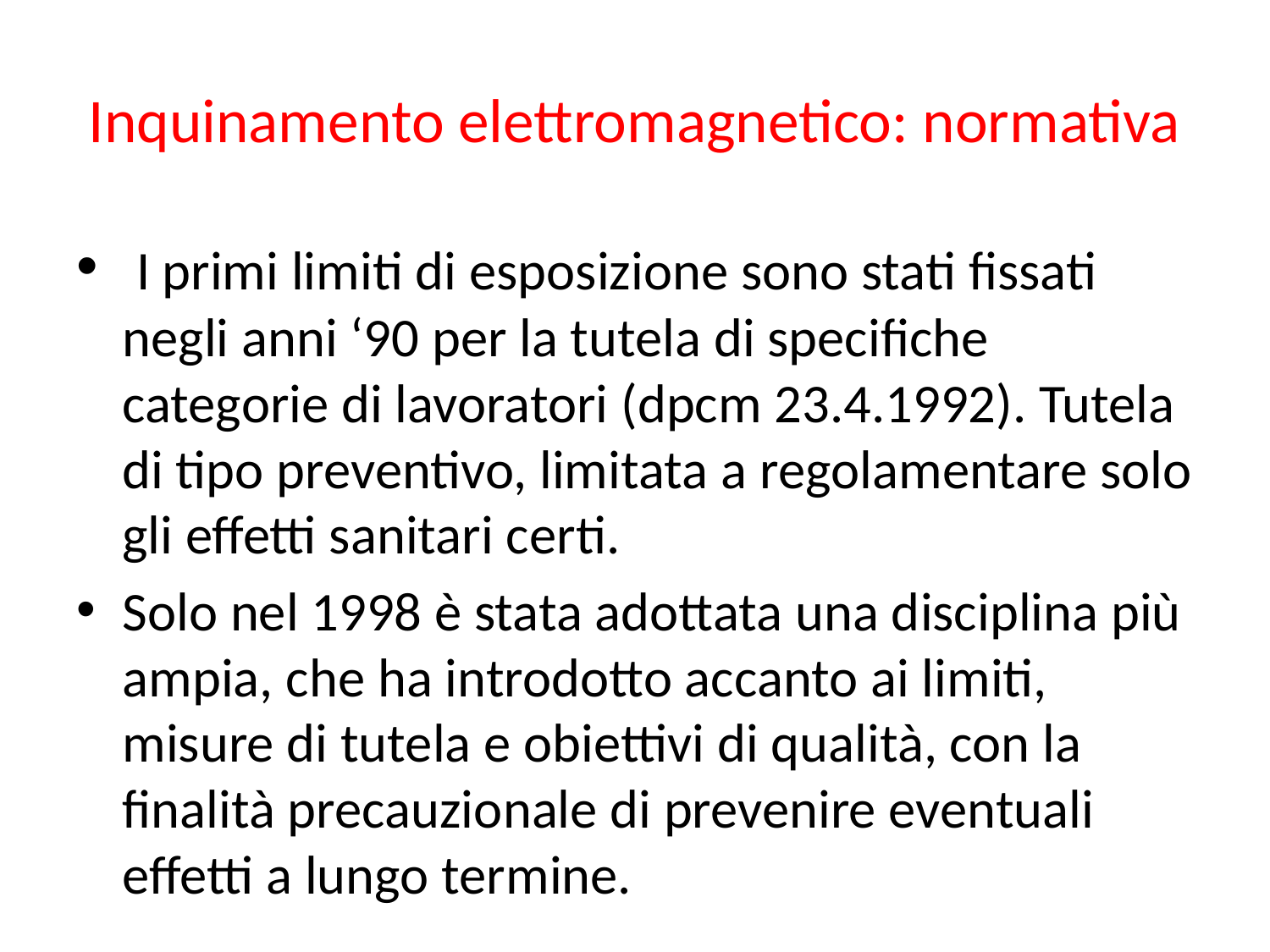

# Inquinamento elettromagnetico: normativa
 I primi limiti di esposizione sono stati fissati negli anni ‘90 per la tutela di specifiche categorie di lavoratori (dpcm 23.4.1992). Tutela di tipo preventivo, limitata a regolamentare solo gli effetti sanitari certi.
Solo nel 1998 è stata adottata una disciplina più ampia, che ha introdotto accanto ai limiti, misure di tutela e obiettivi di qualità, con la finalità precauzionale di prevenire eventuali effetti a lungo termine.